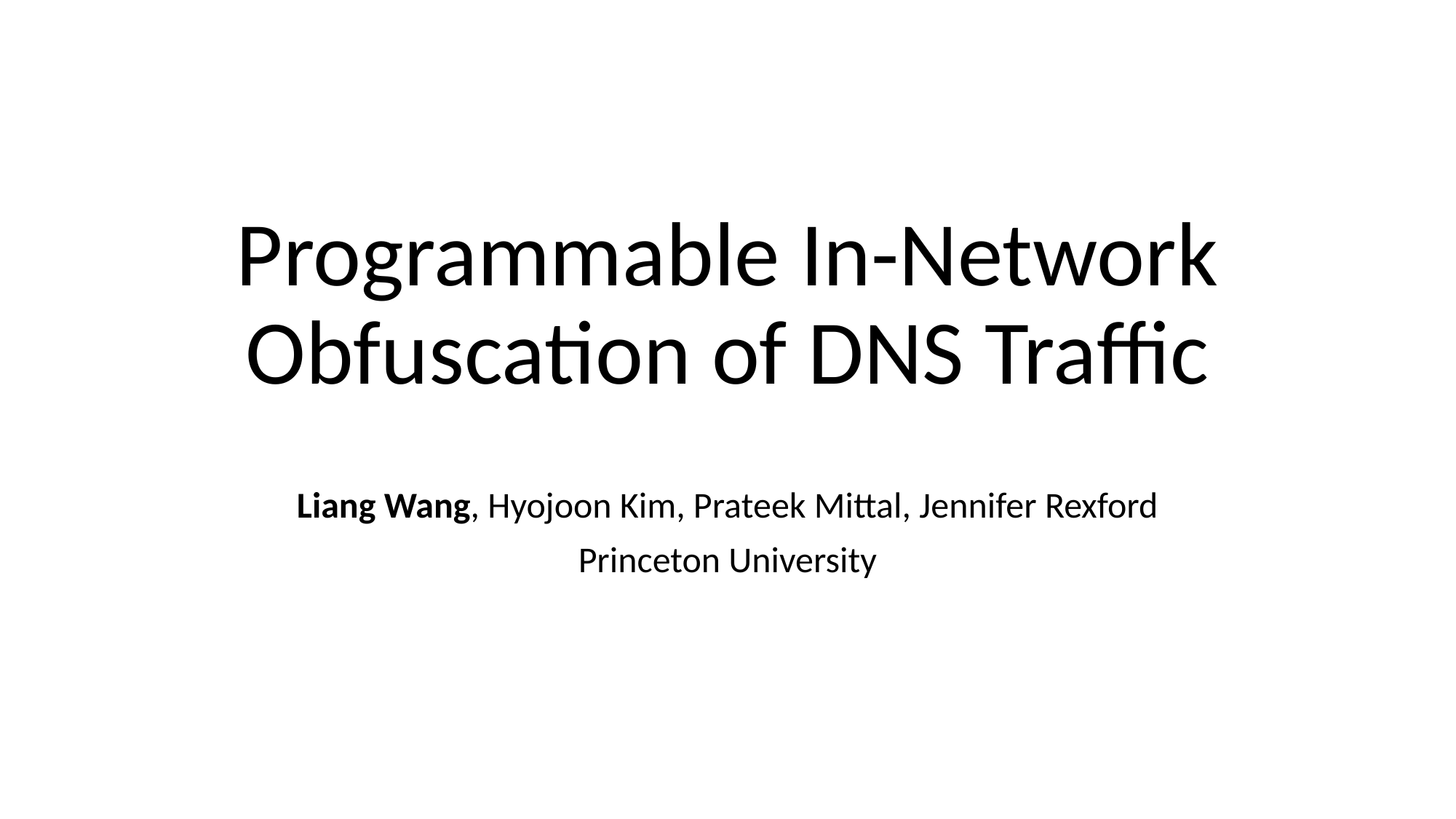

# Programmable In-Network Obfuscation of DNS Traffic
Liang Wang, Hyojoon Kim, Prateek Mittal, Jennifer Rexford
Princeton University